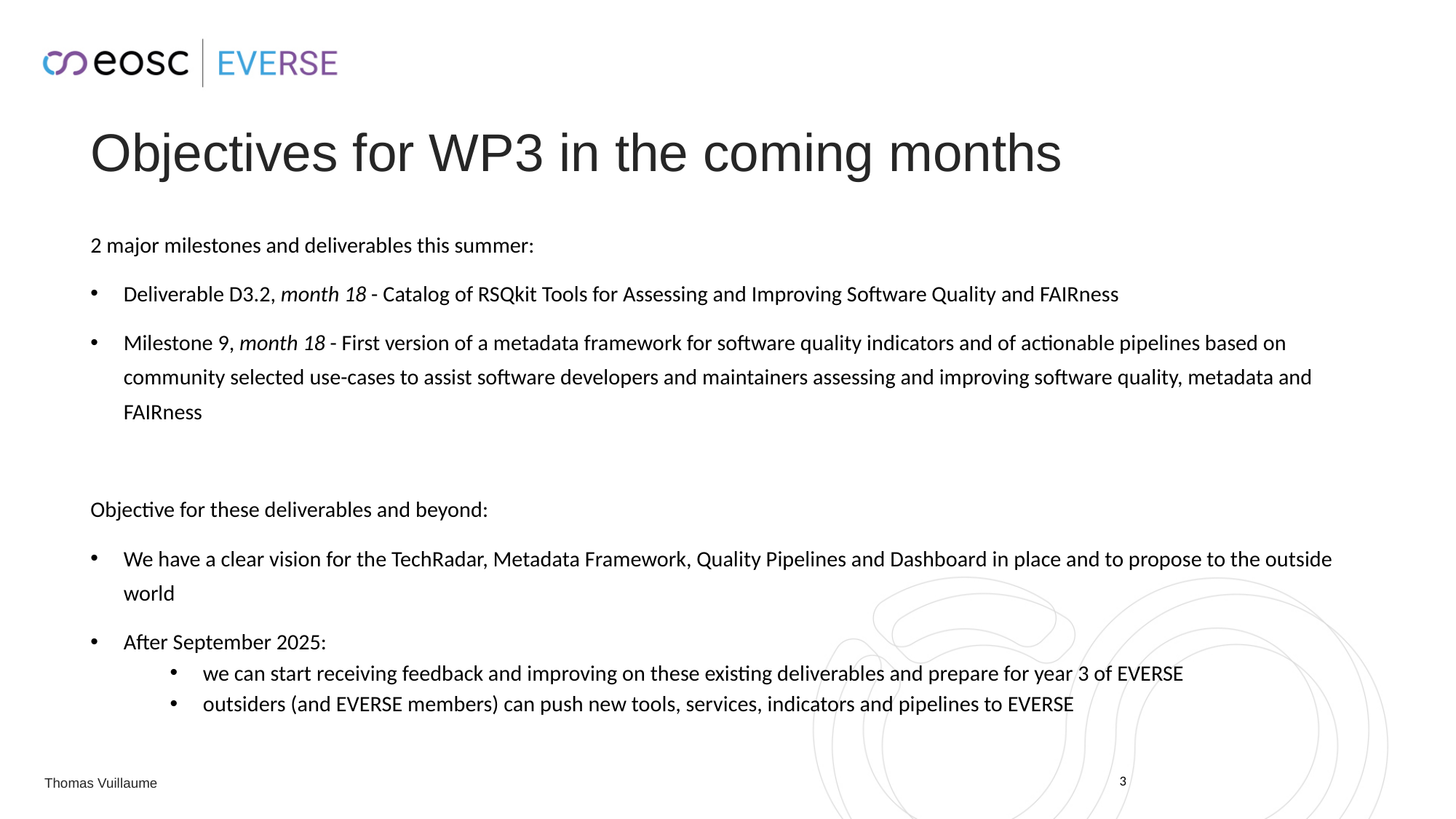

# Objectives for WP3 in the coming months
2 major milestones and deliverables this summer:
Deliverable D3.2, month 18 - Catalog of RSQkit Tools for Assessing and Improving Software Quality and FAIRness
Milestone 9, month 18 - First version of a metadata framework for software quality indicators and of actionable pipelines based on community selected use-cases to assist software developers and maintainers assessing and improving software quality, metadata and FAIRness

Objective for these deliverables and beyond:
We have a clear vision for the TechRadar, Metadata Framework, Quality Pipelines and Dashboard in place and to propose to the outside world
After September 2025:
we can start receiving feedback and improving on these existing deliverables and prepare for year 3 of EVERSE
outsiders (and EVERSE members) can push new tools, services, indicators and pipelines to EVERSE
3